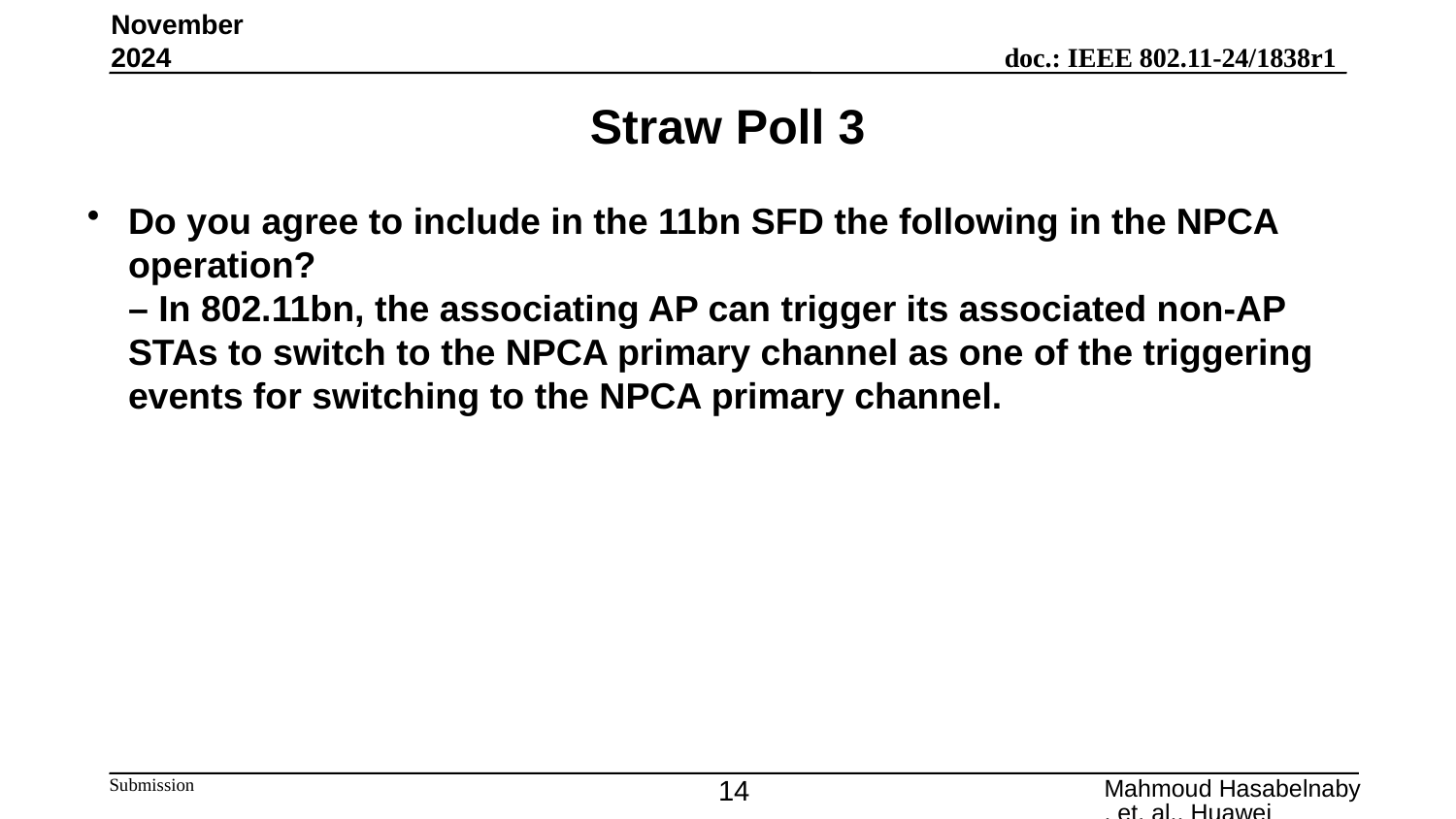

November 2024
# Straw Poll 3
Do you agree to include in the 11bn SFD the following in the NPCA operation?
– In 802.11bn, the associating AP can trigger its associated non-AP STAs to switch to the NPCA primary channel as one of the triggering events for switching to the NPCA primary channel.
14
Mahmoud Hasabelnaby, et. al., Huawei